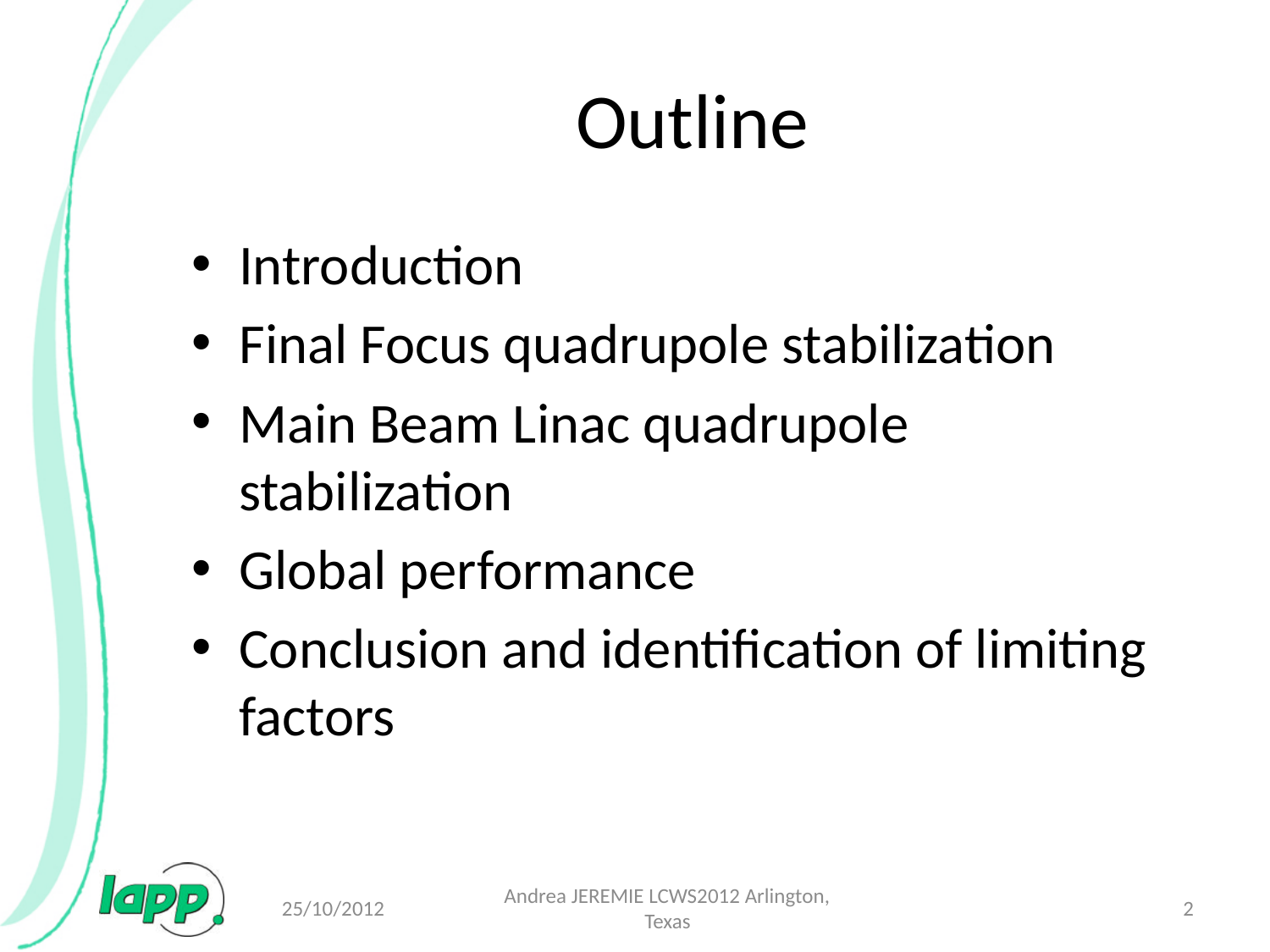

# Outline
Introduction
Final Focus quadrupole stabilization
Main Beam Linac quadrupole stabilization
Global performance
Conclusion and identification of limiting factors
25/10/2012
Andrea JEREMIE LCWS2012 Arlington, Texas
2